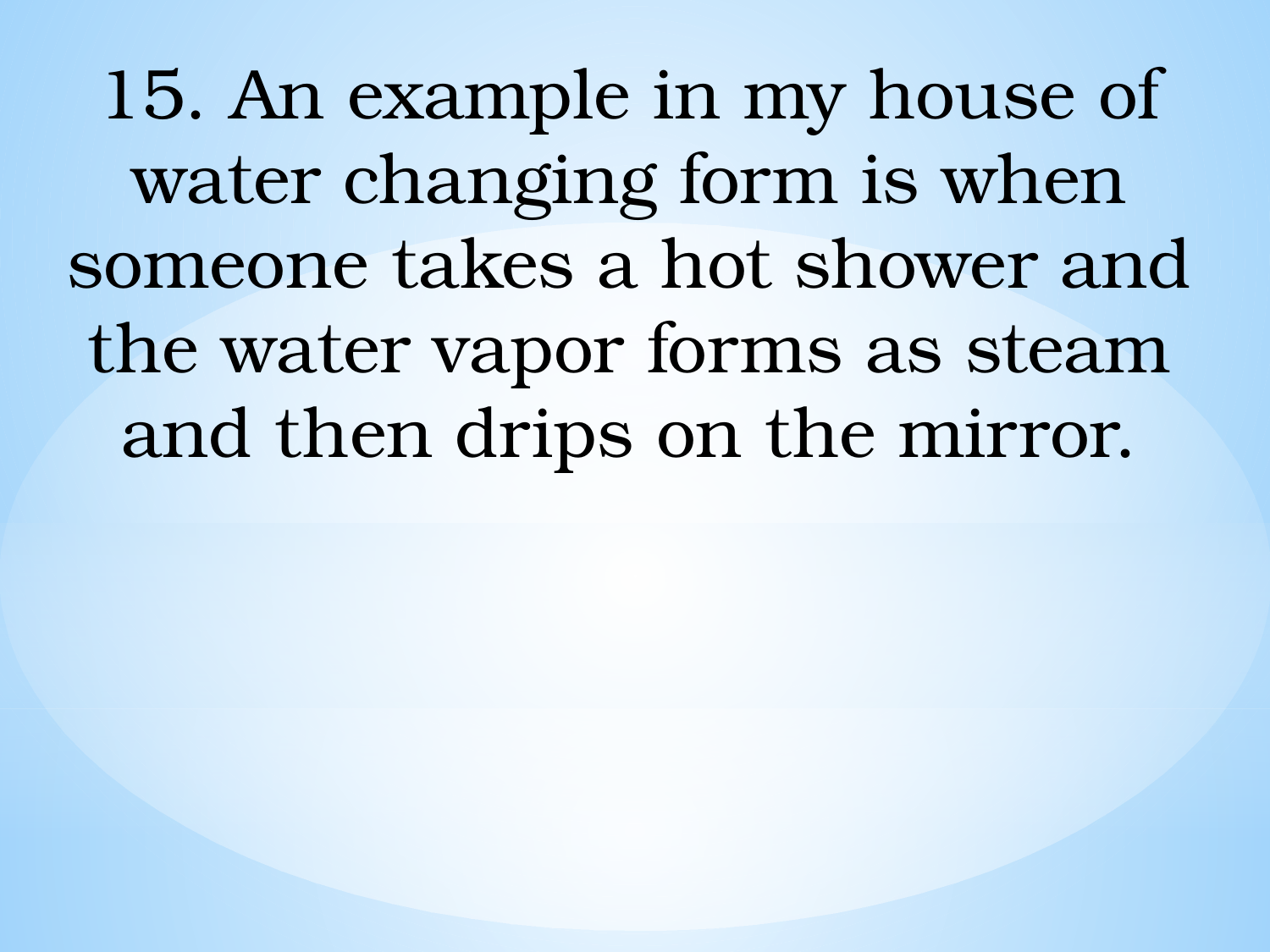

15. An example in my house of water changing form is when someone takes a hot shower and the water vapor forms as steam and then drips on the mirror.